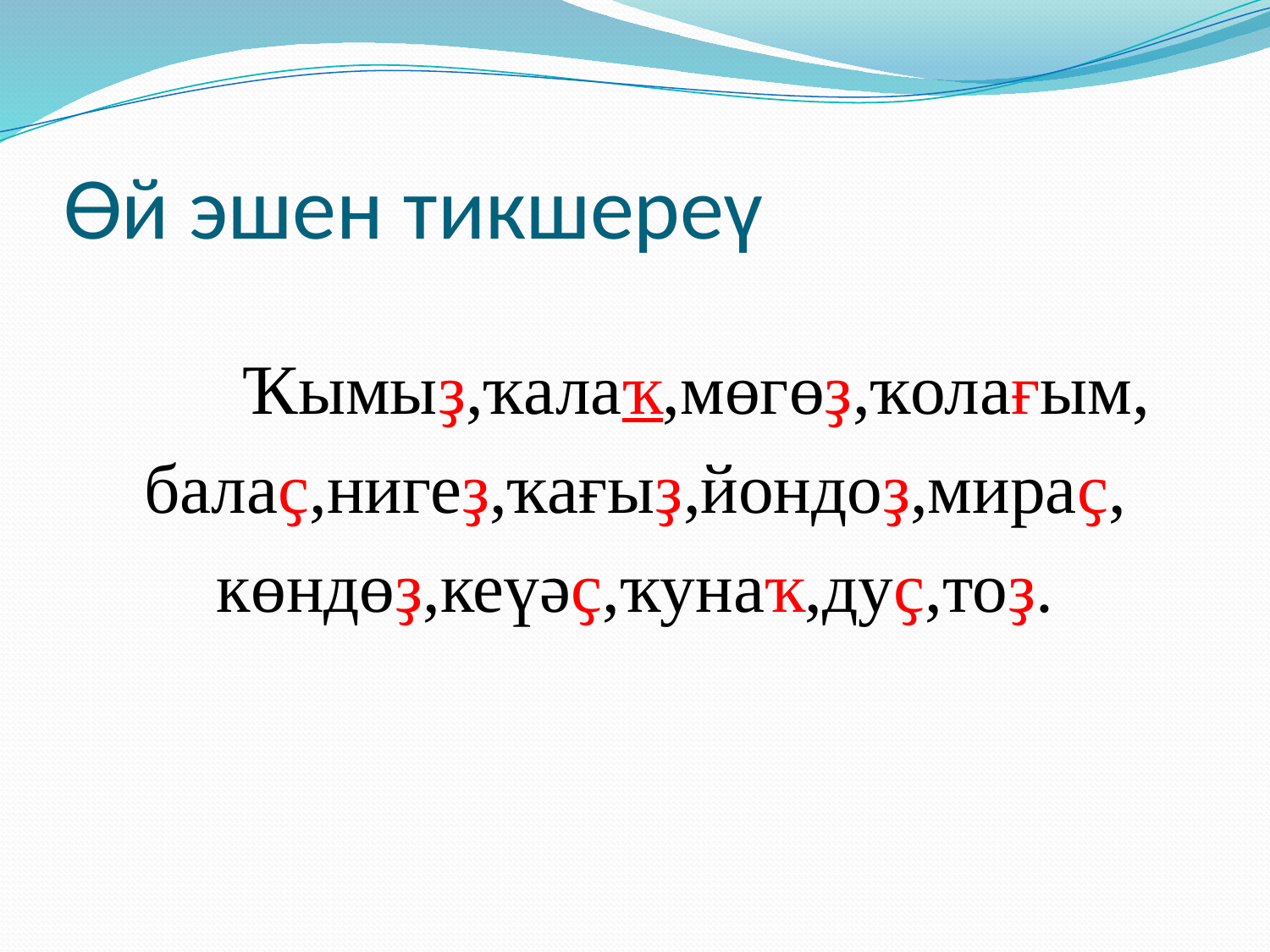

# Өй эшен тикшереү

       Ҡымыҙ,ҡалаҡ,мөгөҙ,ҡолағым,
балаҫ,нигеҙ,ҡағыҙ,йондоҙ,мираҫ,
көндөҙ,кеүәҫ,ҡунаҡ,дуҫ,тоҙ.